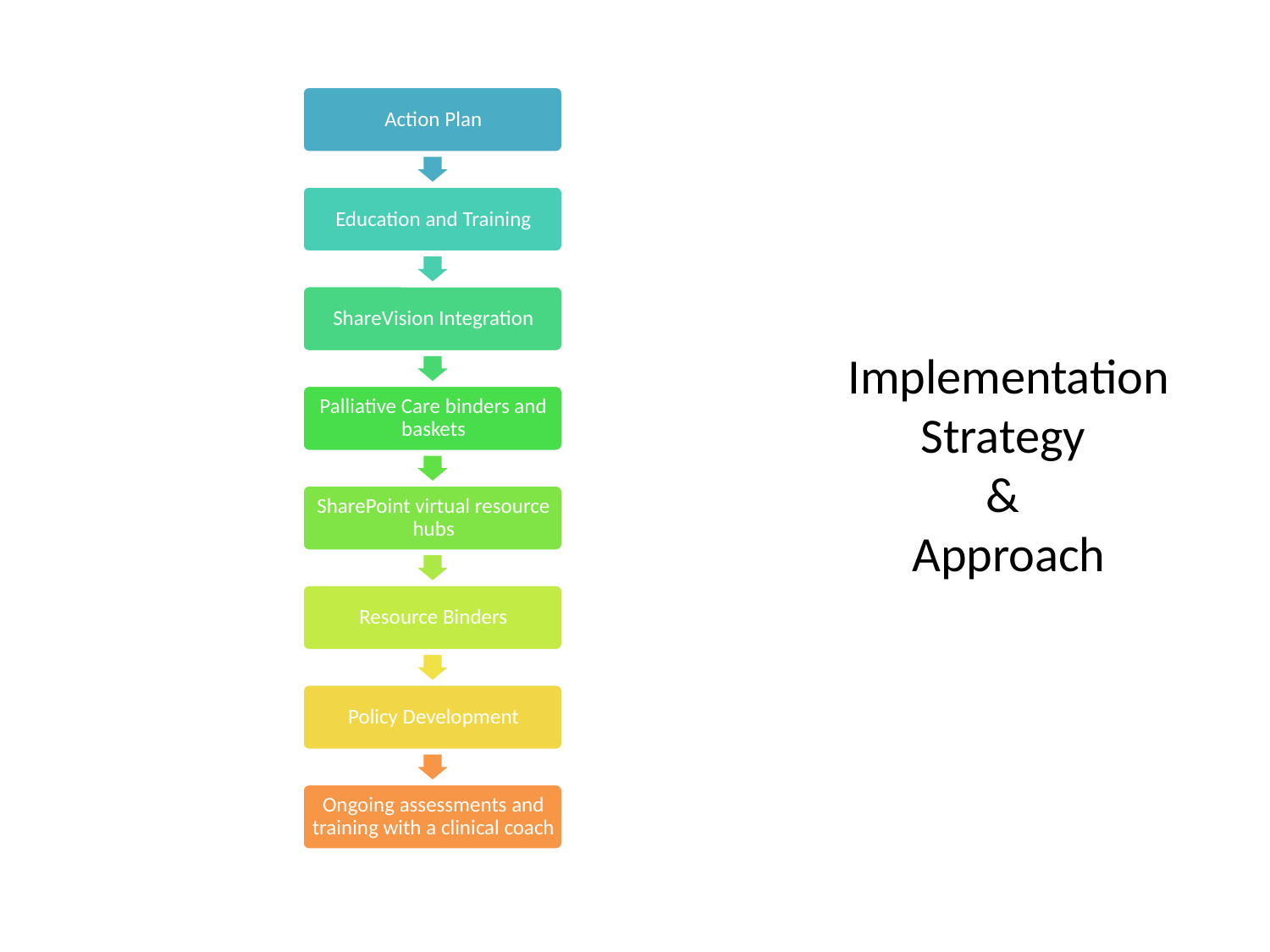

# Implementation Strategy & Approach
Action Plan

Education and Training

ShareVision Integration

Palliative Care binders and baskets

SharePoint virtual resource hubs

Resource Binders

Policy Development

Ongoing assessments and training with a clinical coach